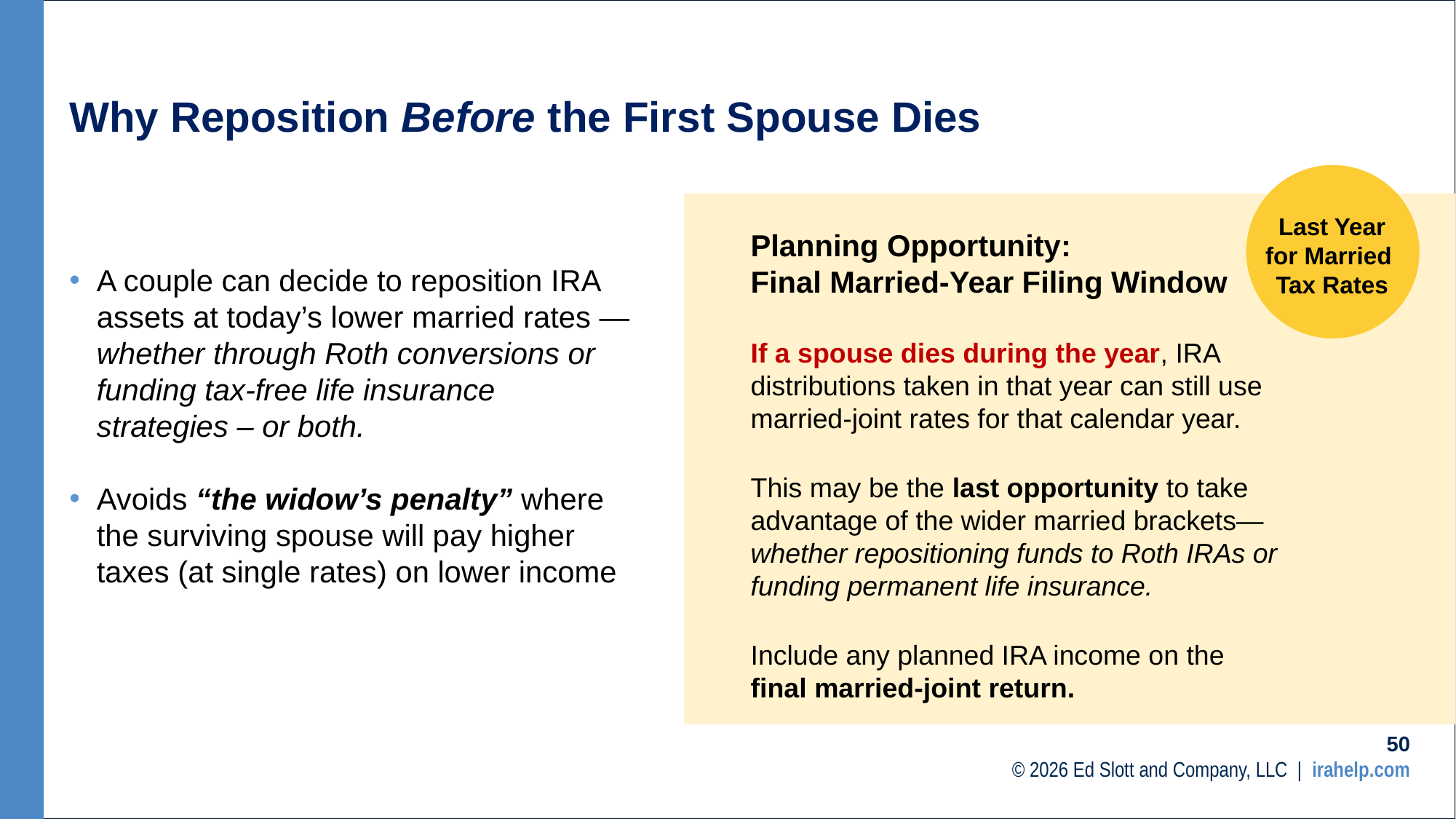

# Why Reposition Before the First Spouse Dies

Last Year
for Married
Tax Rates
Planning Opportunity:
Final Married-Year Filing Window
If a spouse dies during the year, IRA distributions taken in that year can still use married-joint rates for that calendar year.
This may be the last opportunity to take advantage of the wider married brackets— whether repositioning funds to Roth IRAs or funding permanent life insurance.
Include any planned IRA income on the
final married-joint return.
A couple can decide to reposition IRA assets at today’s lower married rates — whether through Roth conversions or funding tax-free life insurance strategies – or both.
Avoids “the widow’s penalty” where the surviving spouse will pay higher taxes (at single rates) on lower income